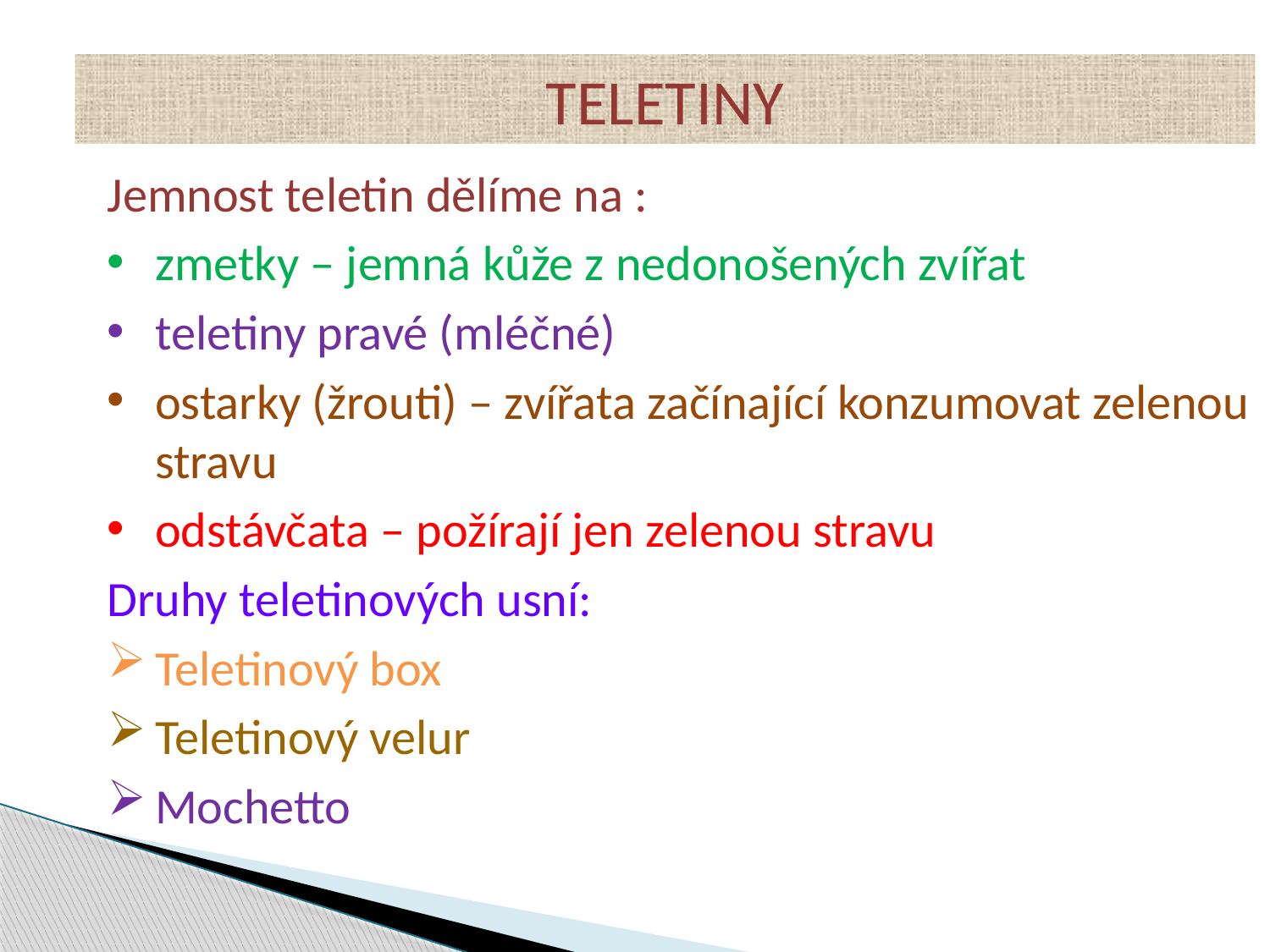

TELETINY
Jemnost teletin dělíme na :
zmetky – jemná kůže z nedonošených zvířat
teletiny pravé (mléčné)
ostarky (žrouti) – zvířata začínající konzumovat zelenou stravu
odstávčata – požírají jen zelenou stravu
Druhy teletinových usní:
Teletinový box
Teletinový velur
Mochetto